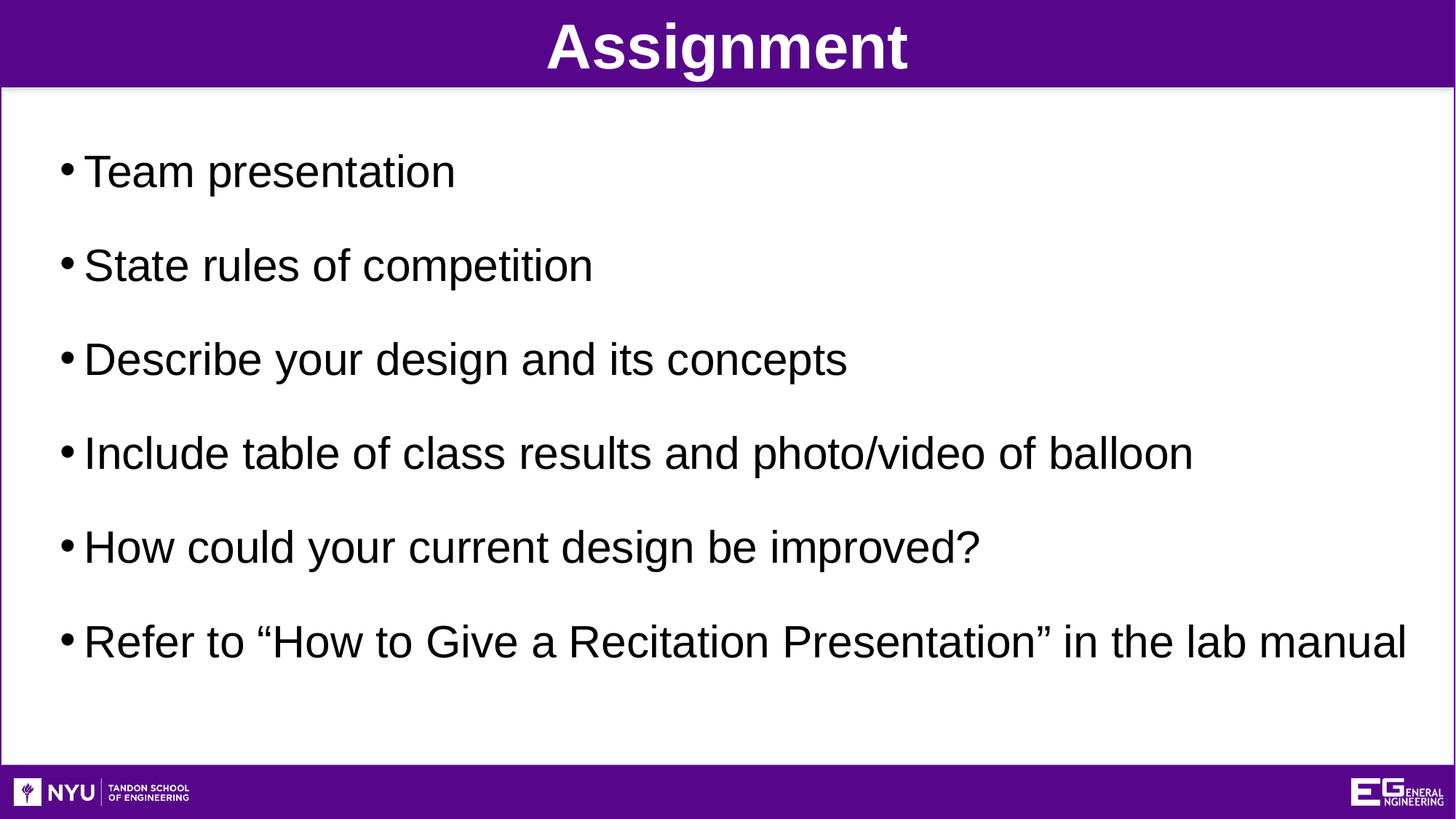

Assignment
Team presentation
State rules of competition
Describe your design and its concepts
Include table of class results and photo/video of balloon
How could your current design be improved?
Refer to “How to Give a Recitation Presentation” in the lab manual